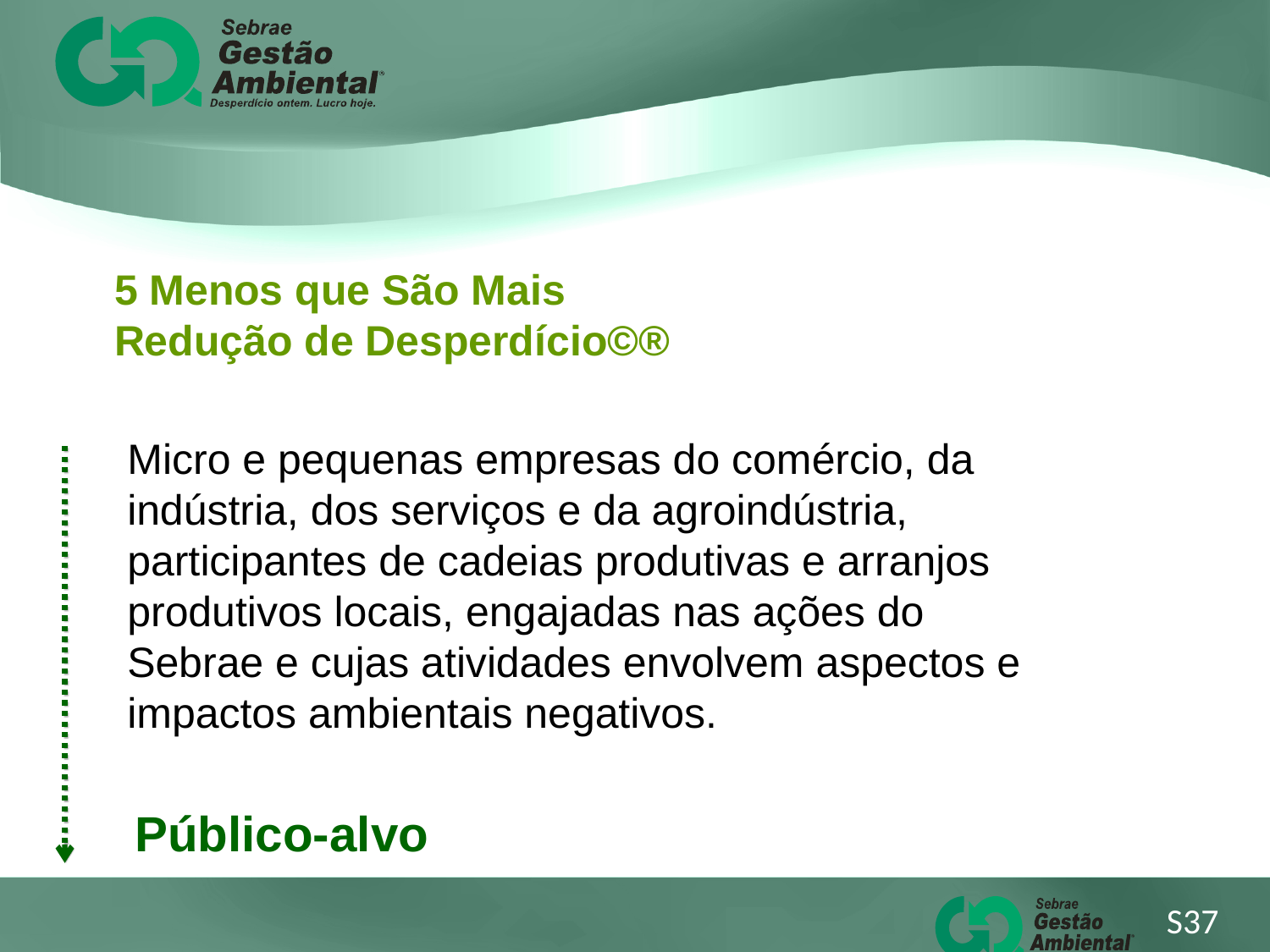

5 Menos que São Mais
Redução de Desperdício©®
Micro e pequenas empresas do comércio, da indústria, dos serviços e da agroindústria, participantes de cadeias produtivas e arranjos produtivos locais, engajadas nas ações do
Sebrae e cujas atividades envolvem aspectos e impactos ambientais negativos.
Público-alvo
S37